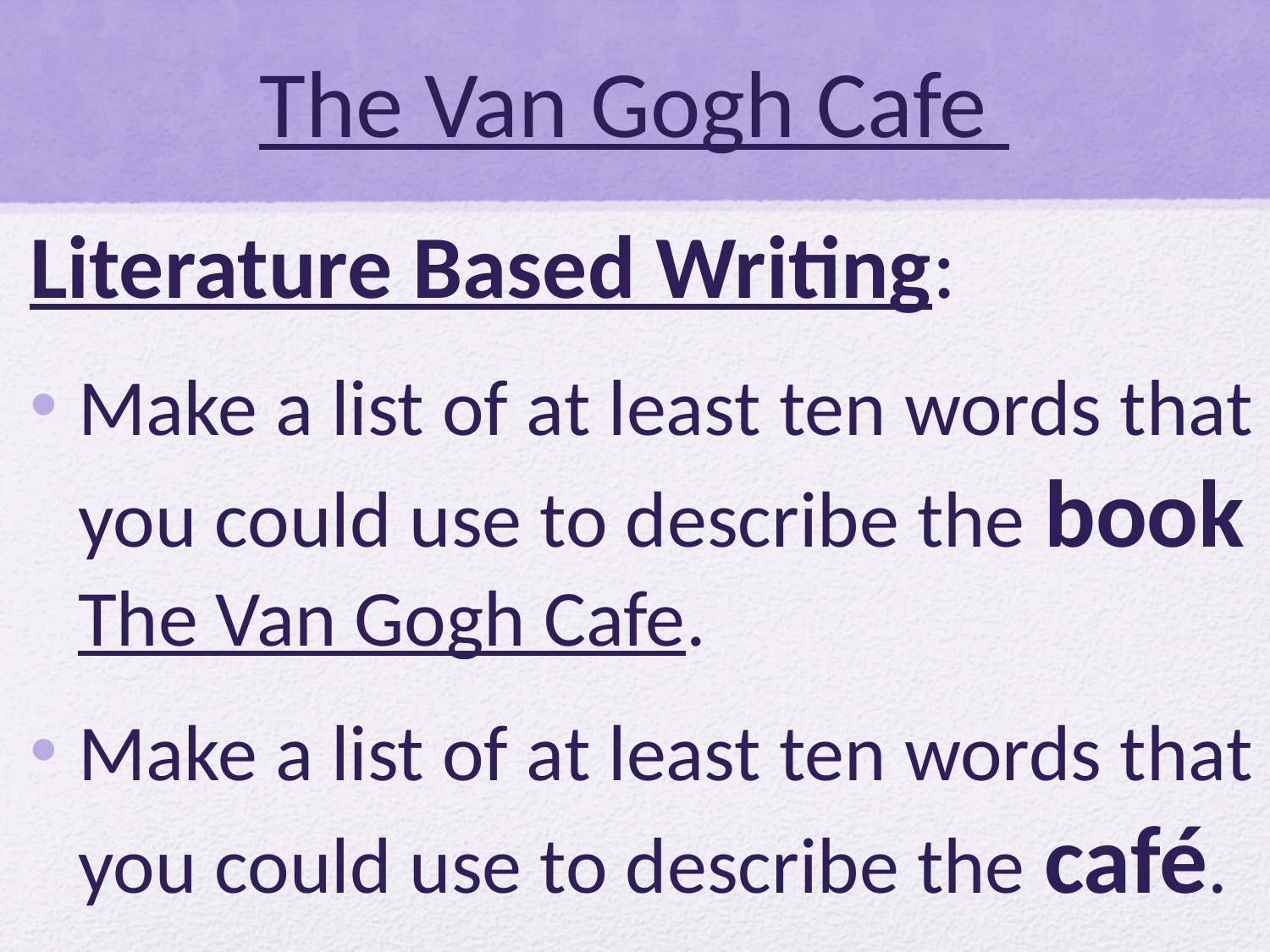

# The Van Gogh Cafe
Literature Based Writing:
Make a list of at least ten words that you could use to describe the book The Van Gogh Cafe.
Make a list of at least ten words that you could use to describe the café.